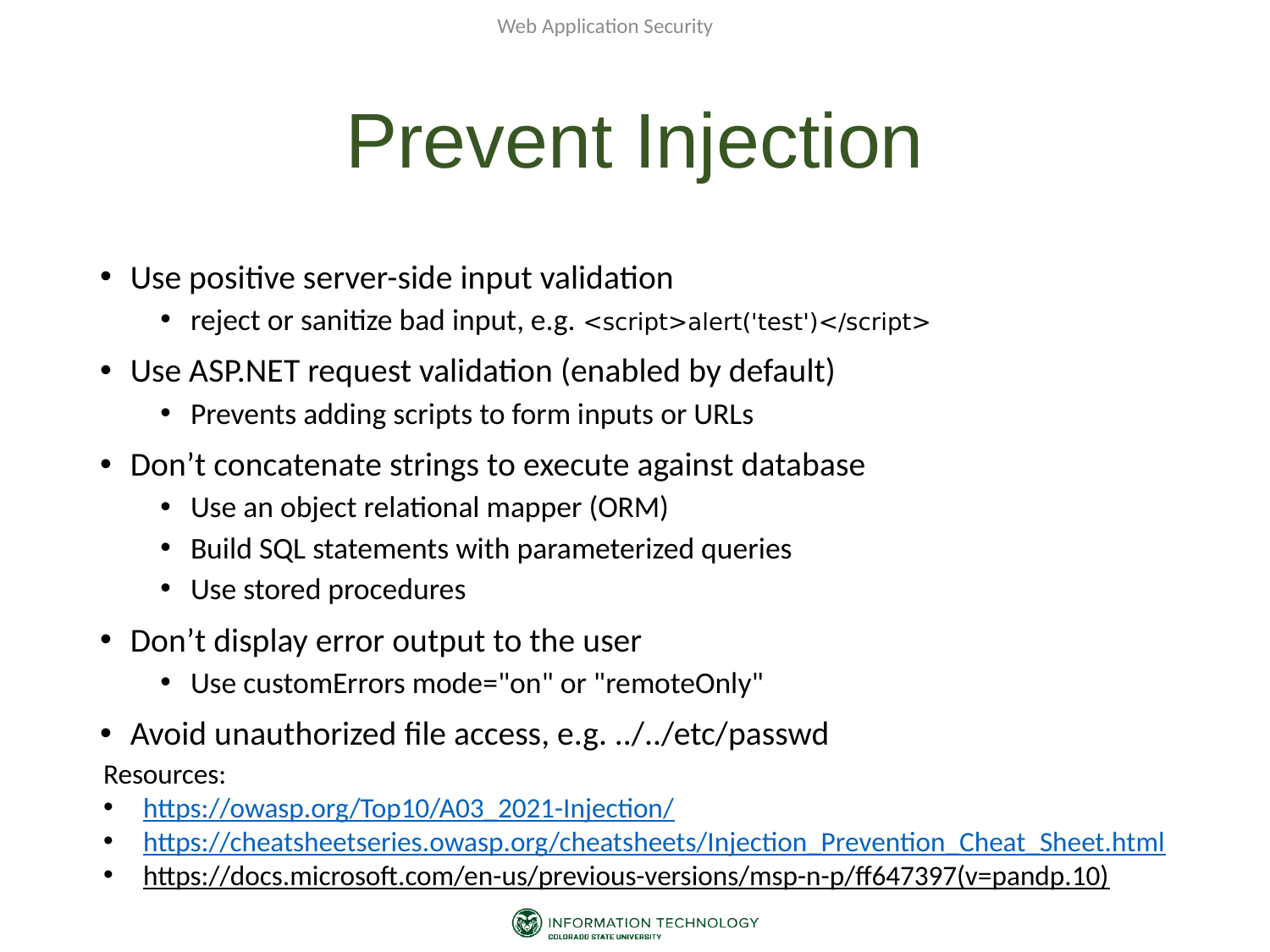

Web Application Security
# Prevent Injection
Use positive server-side input validation
reject or sanitize bad input, e.g. <script>alert('test')</script>
Use ASP.NET request validation (enabled by default)
Prevents adding scripts to form inputs or URLs
Don’t concatenate strings to execute against database
Use an object relational mapper (ORM)
Build SQL statements with parameterized queries
Use stored procedures
Don’t display error output to the user
Use customErrors mode="on" or "remoteOnly"
Avoid unauthorized file access, e.g. ../../etc/passwd
Resources:
https://owasp.org/Top10/A03_2021-Injection/
https://cheatsheetseries.owasp.org/cheatsheets/Injection_Prevention_Cheat_Sheet.html
https://docs.microsoft.com/en-us/previous-versions/msp-n-p/ff647397(v=pandp.10)